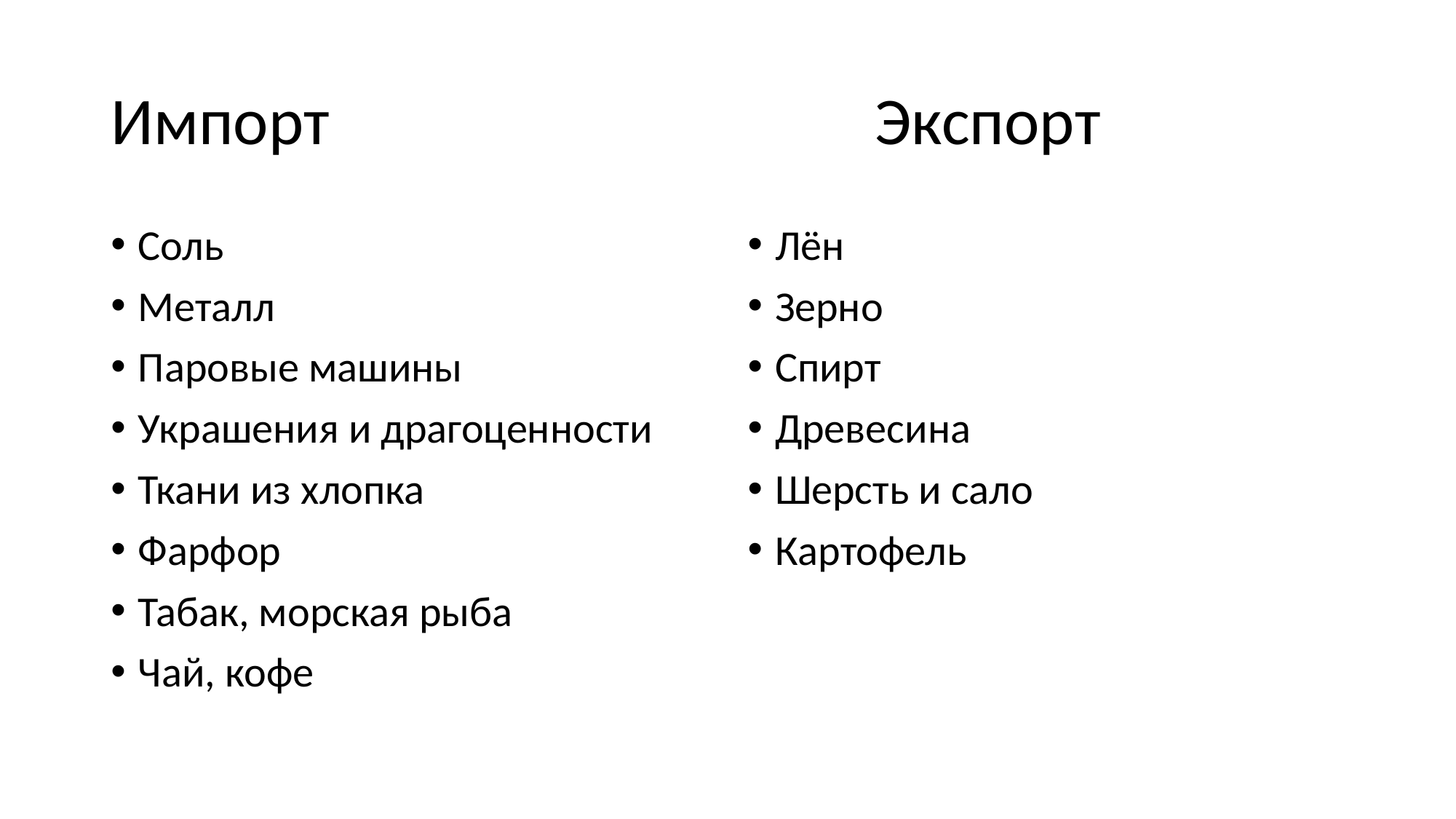

# Импорт					Экспорт
Соль
Металл
Паровые машины
Украшения и драгоценности
Ткани из хлопка
Фарфор
Табак, морская рыба
Чай, кофе
Лён
Зерно
Спирт
Древесина
Шерсть и сало
Картофель